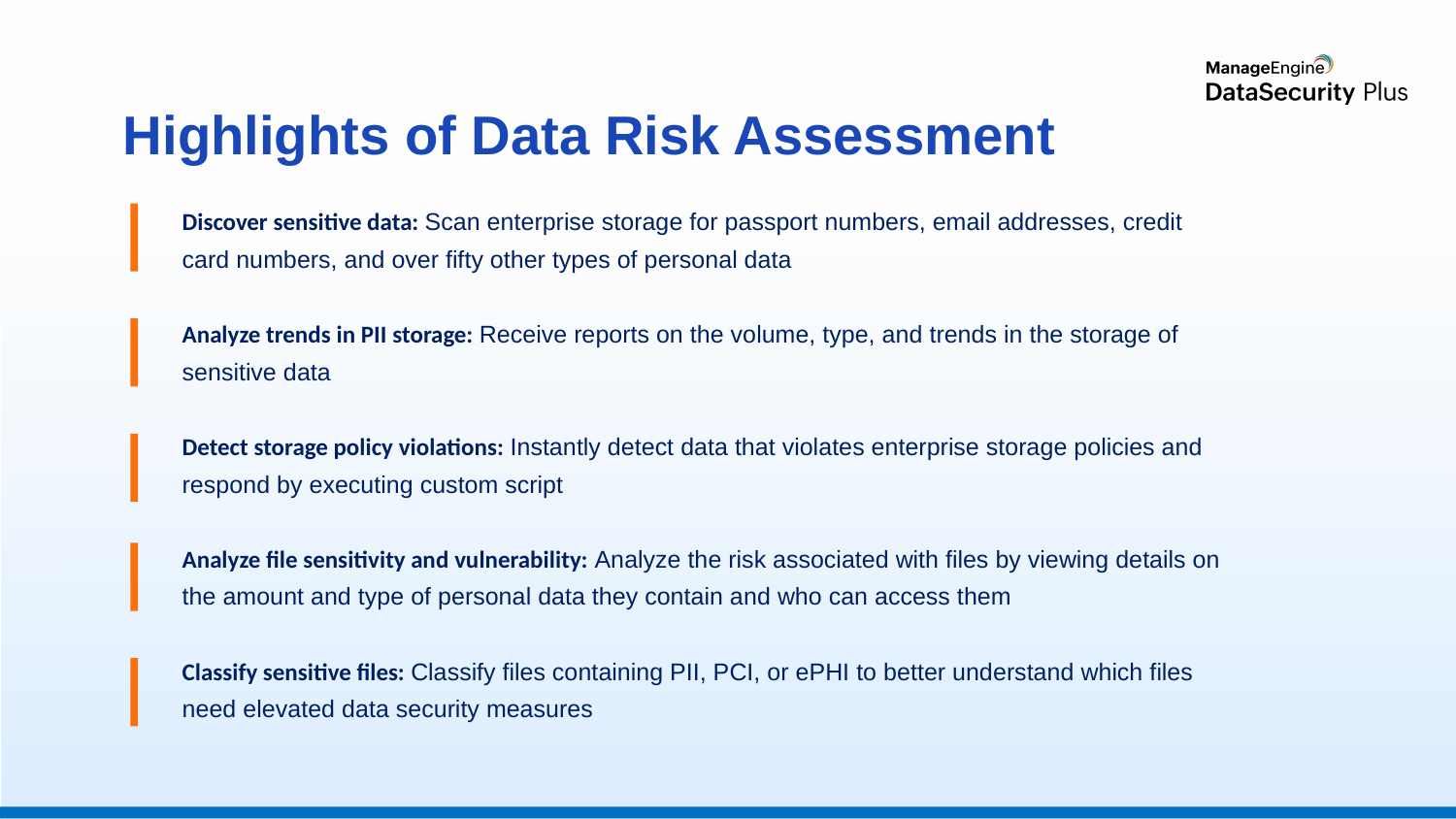

# Highlights of Data Risk Assessment
Discover sensitive data: Scan enterprise storage for passport numbers, email addresses, credit card numbers, and over fifty other types of personal data

Analyze trends in PII storage: Receive reports on the volume, type, and trends in the storage of sensitive data

Detect storage policy violations: Instantly detect data that violates enterprise storage policies and respond by executing custom script

Analyze file sensitivity and vulnerability: Analyze the risk associated with files by viewing details on the amount and type of personal data they contain and who can access them

Classify sensitive files: Classify files containing PII, PCI, or ePHI to better understand which files need elevated data security measures

12